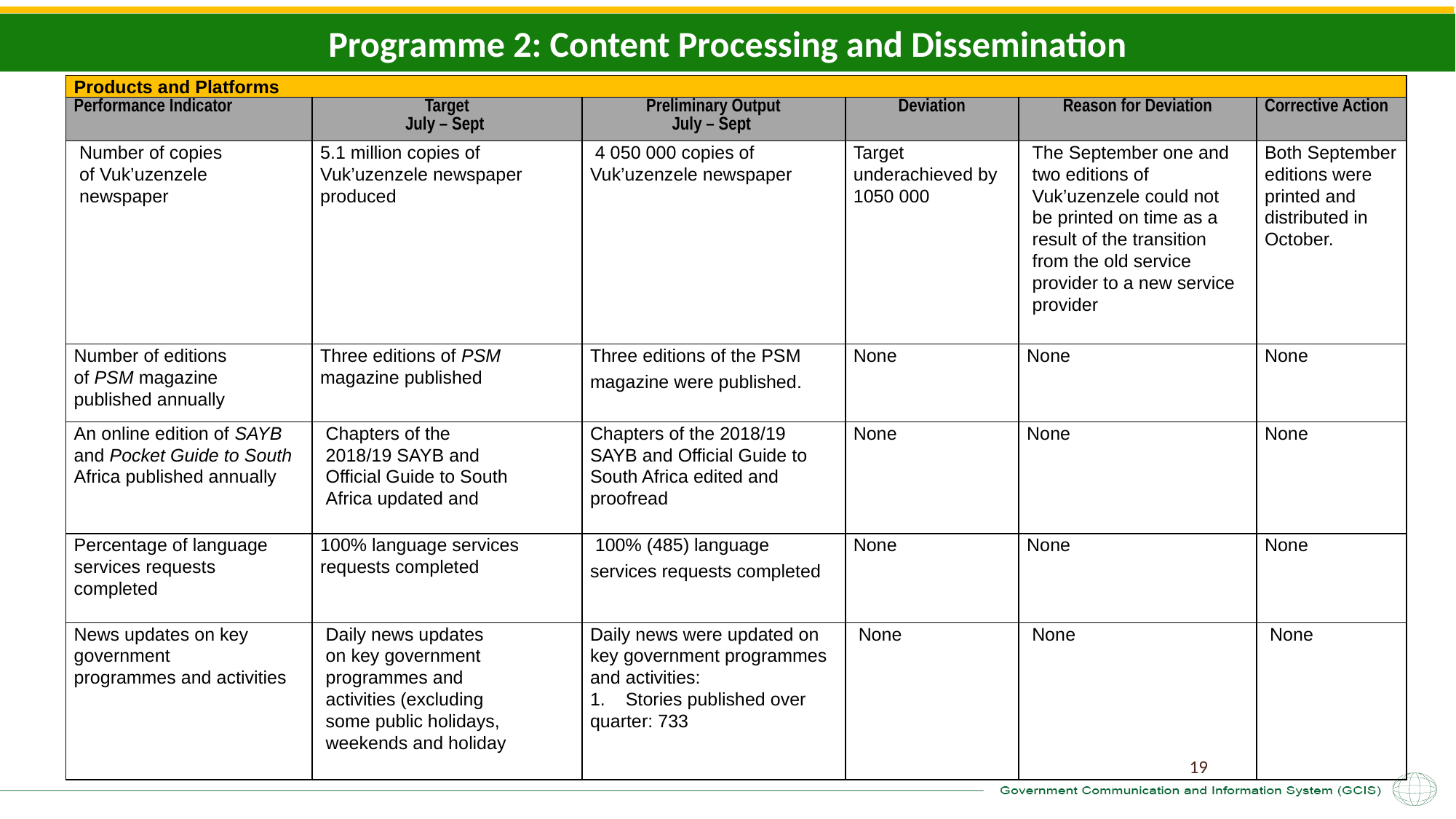

Programme 2: Content Processing and Dissemination
| Products and Platforms |  |  |  |  |  |
| --- | --- | --- | --- | --- | --- |
| Performance Indicator | Target July – Sept | Preliminary Output July – Sept | Deviation | Reason for Deviation | Corrective Action |
| Number of copies of Vuk’uzenzele newspaper | 5.1 million copies of Vuk’uzenzele newspaper produced | 4 050 000 copies of Vuk’uzenzele newspaper | Target underachieved by 1050 000 | The September one and two editions of Vuk’uzenzele could not be printed on time as a result of the transition from the old service provider to a new service provider | Both September editions were printed and distributed in October. |
| Number of editions of PSM magazine published annually | Three editions of PSM magazine published | Three editions of the PSM magazine were published. | None | None | None |
| An online edition of SAYB and Pocket Guide to South Africa published annually | Chapters of the 2018/19 SAYB and Official Guide to South Africa updated and | Chapters of the 2018/19 SAYB and Official Guide to South Africa edited and proofread | None | None | None |
| Percentage of language services requests completed | 100% language services requests completed | 100% (485) language services requests completed | None | None | None |
| News updates on key government programmes and activities | Daily news updates on key government programmes and activities (excluding some public holidays, weekends and holiday | Daily news were updated on key government programmes and activities: 1.    Stories published over quarter: 733 | None | None | None |

19